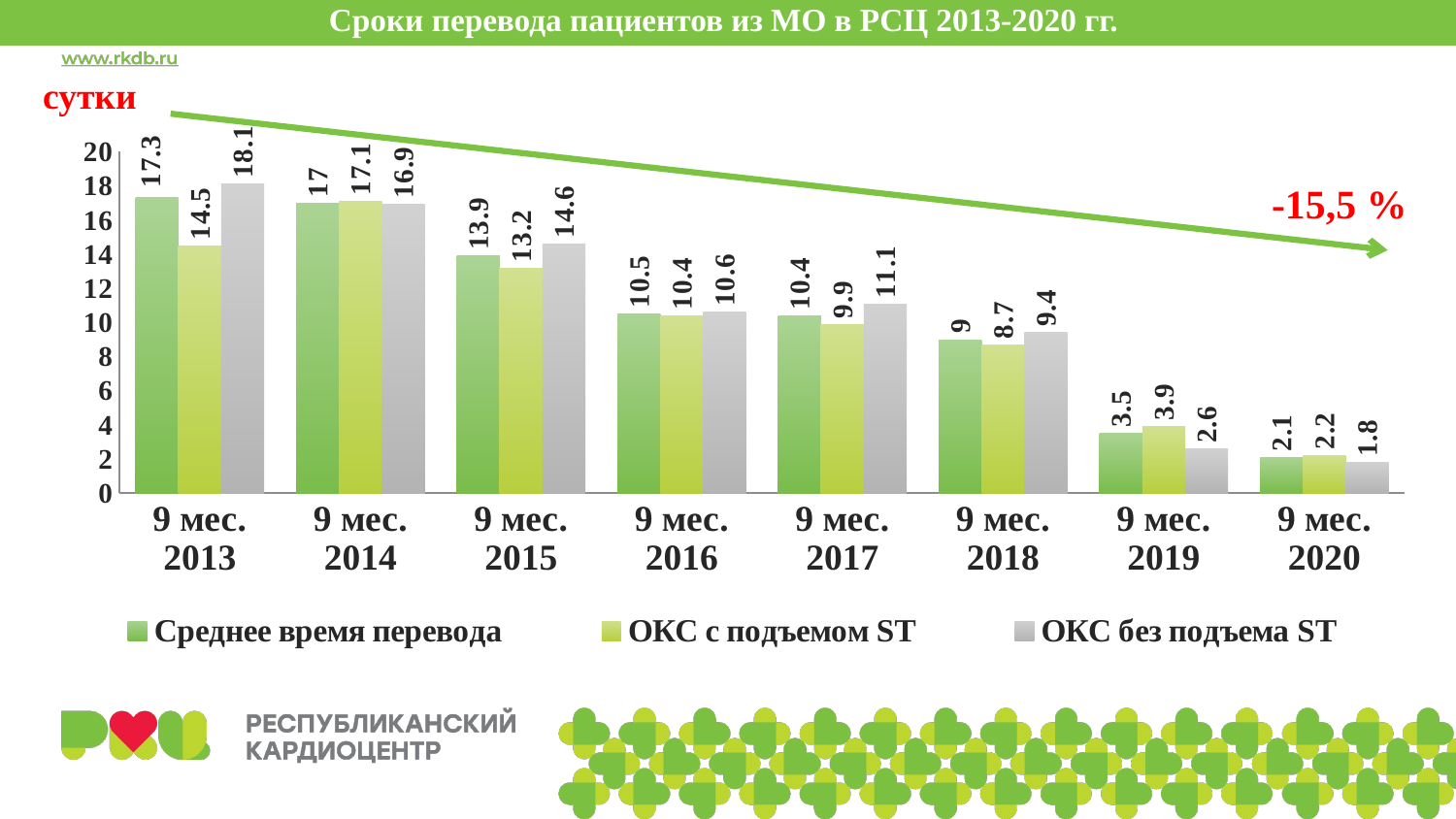

# Сроки перевода пациентов из МО в РСЦ 2013-2020 гг.
сутки

### Chart

| Category | Среднее время перевода | ОКС с подъемом ST | ОКС без подъема ST |
|---|---|---|---|
| 9 мес. 2013 | 17.3 | 14.5 | 18.1 |
| 9 мес. 2014 | 17.0 | 17.1 | 16.9 |
| 9 мес. 2015 | 13.9 | 13.2 | 14.6 |
| 9 мес. 2016 | 10.5 | 10.4 | 10.6 |
| 9 мес. 2017 | 10.4 | 9.9 | 11.1 |
| 9 мес. 2018 | 9.0 | 8.700000000000001 | 9.4 |
| 9 мес. 2019 | 3.5 | 3.9 | 2.6 |
| 9 мес. 2020 | 2.1 | 2.2 | 1.8 |
-15,5 %